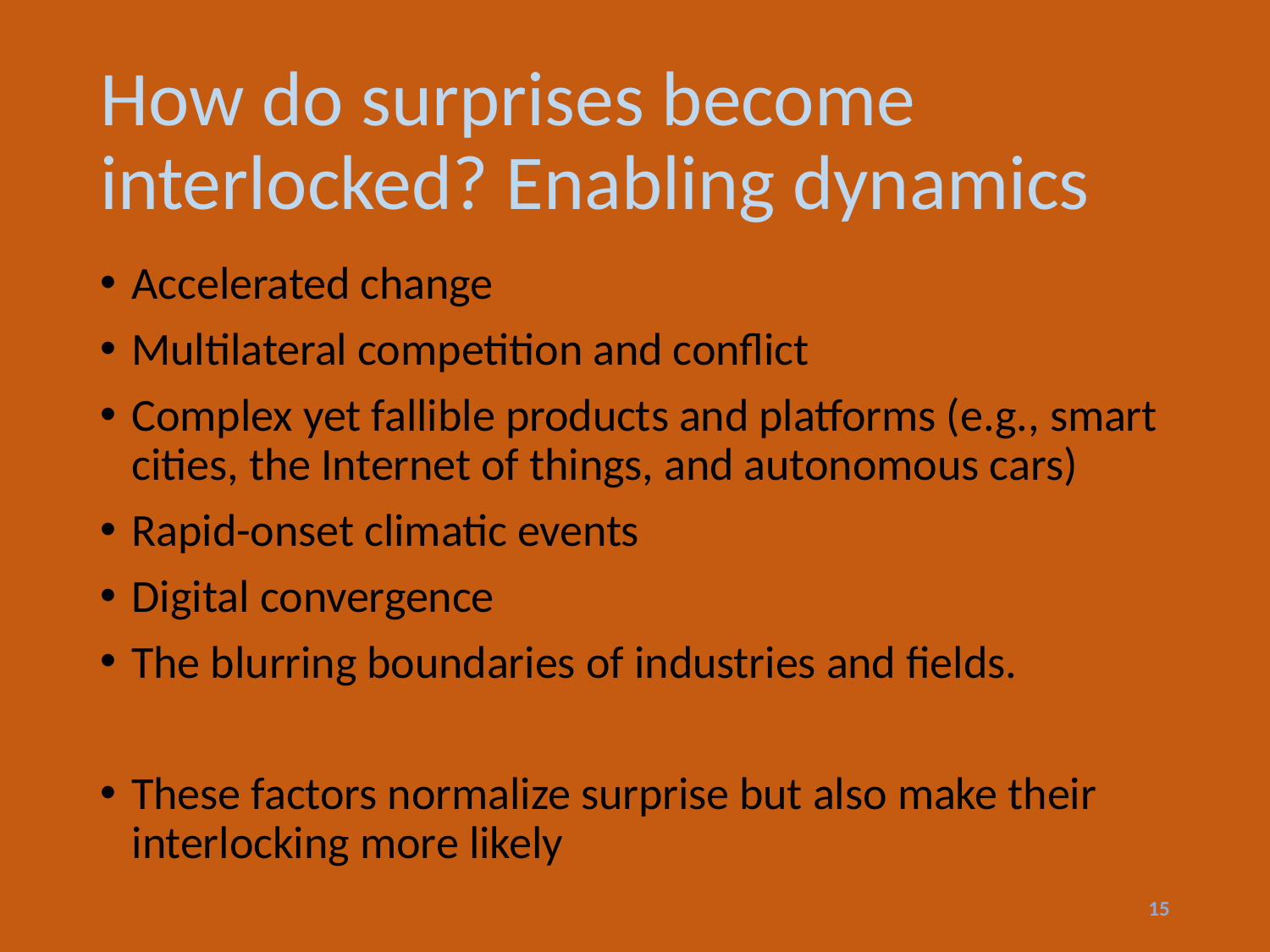

# How do surprises become interlocked? Enabling dynamics
Accelerated change
Multilateral competition and conflict
Complex yet fallible products and platforms (e.g., smart cities, the Internet of things, and autonomous cars)
Rapid-onset climatic events
Digital convergence
The blurring boundaries of industries and fields.

These factors normalize surprise but also make their interlocking more likely

15